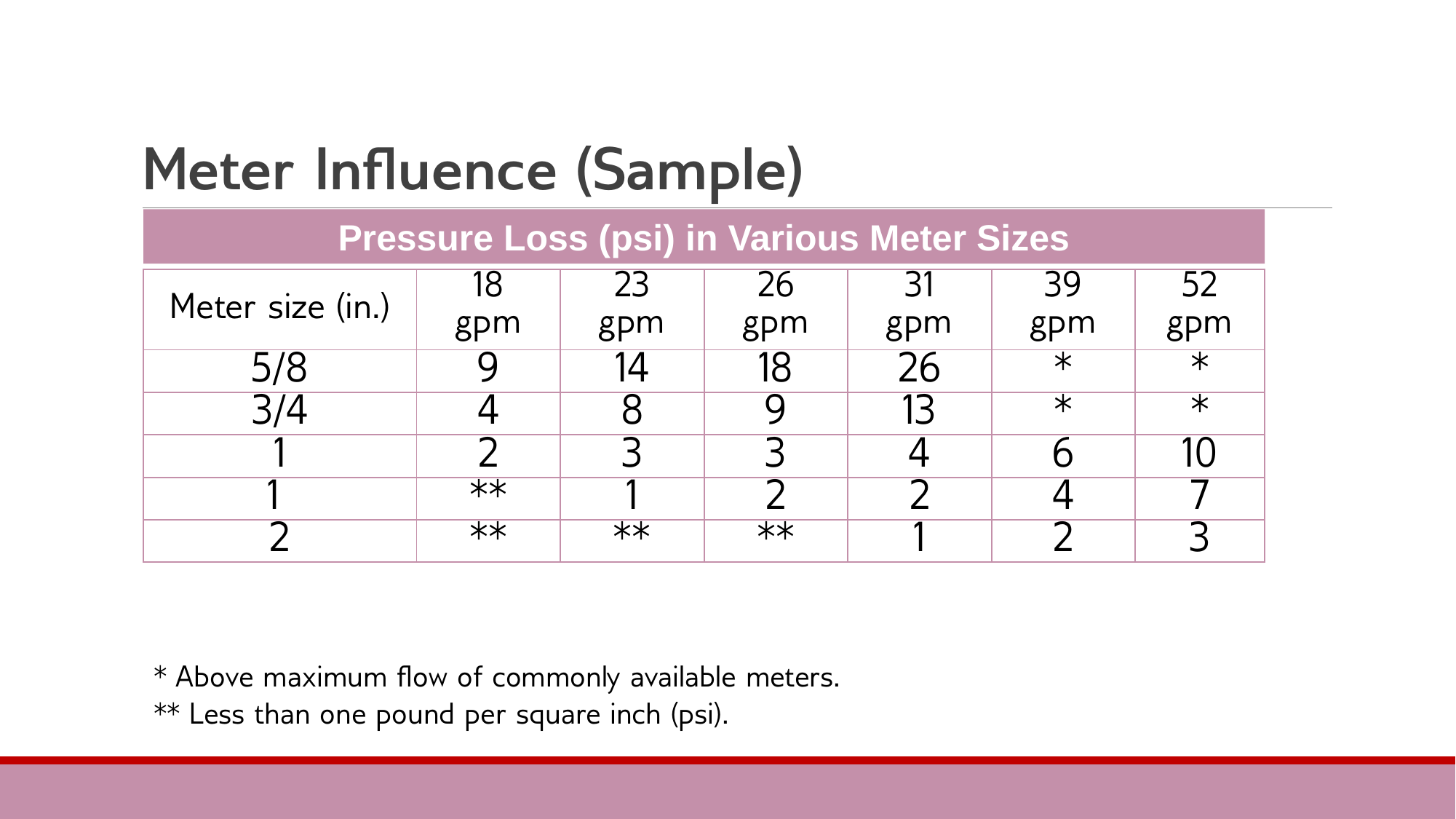

# Meter Influence (Sample)
Pressure Loss (psi) in Various Meter Sizes
| Meter size (in.) | 18 gpm | 23 gpm | 26 gpm | 31 gpm | 39 gpm | 52 gpm |
| --- | --- | --- | --- | --- | --- | --- |
| 5/8 | 9 | 14 | 18 | 26 | \* | \* |
| 3/4 | 4 | 8 | 9 | 13 | \* | \* |
| 1 | 2 | 3 | 3 | 4 | 6 | 10 |
| 1 | \*\* | 1 | 2 | 2 | 4 | 7 |
| 2 | \*\* | \*\* | \*\* | 1 | 2 | 3 |
* Above maximum flow of commonly available meters.
** Less than one pound per square inch (psi).